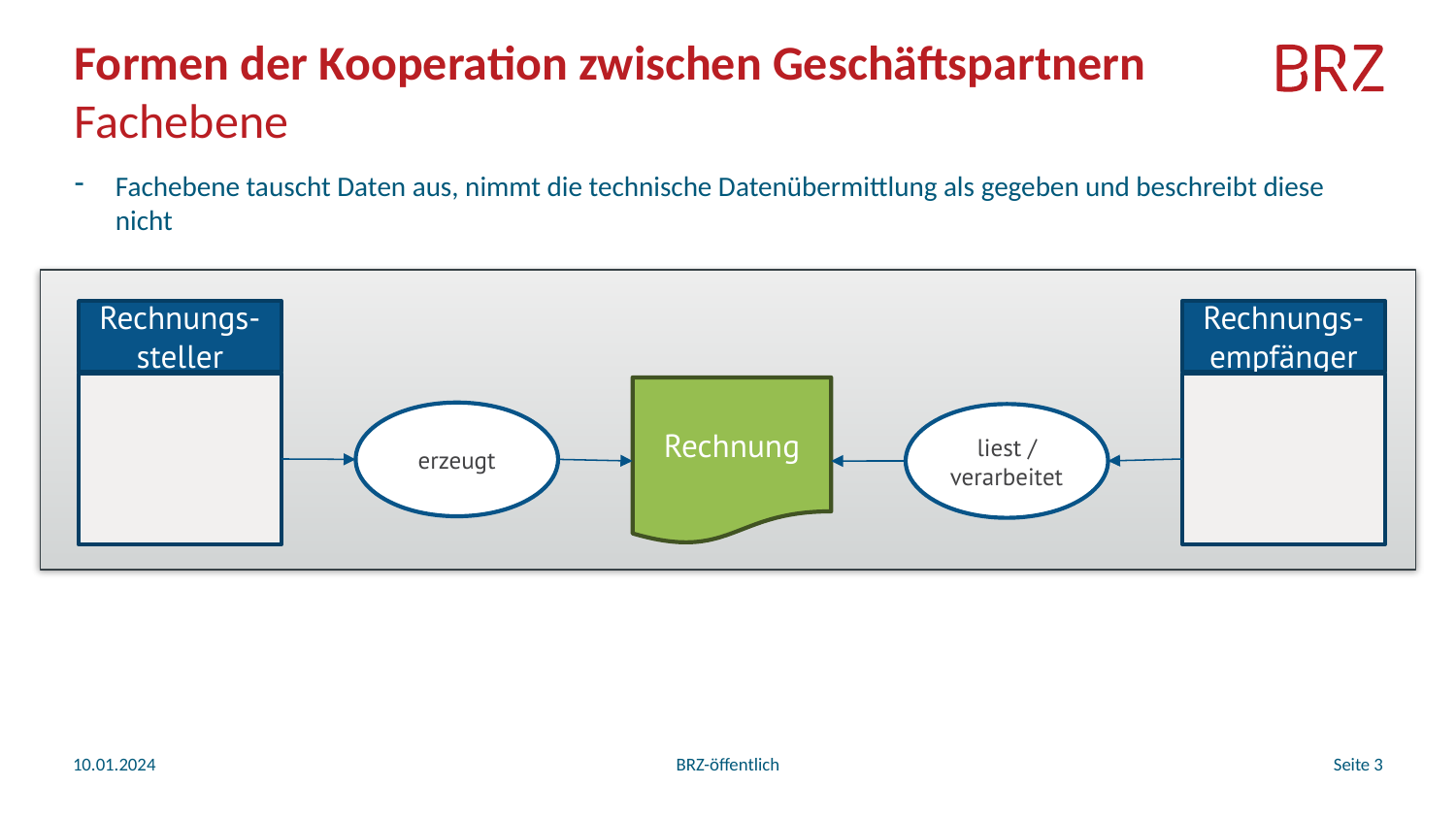

# Formen der Kooperation zwischen Geschäftspartnern Fachebene
Fachebene tauscht Daten aus, nimmt die technische Datenübermittlung als gegeben und beschreibt diese nicht

Rechnungs-steller

Rechnungs-empfänger

Rechnung
erzeugt
liest / verarbeitet
10.01.2024
Seite 3